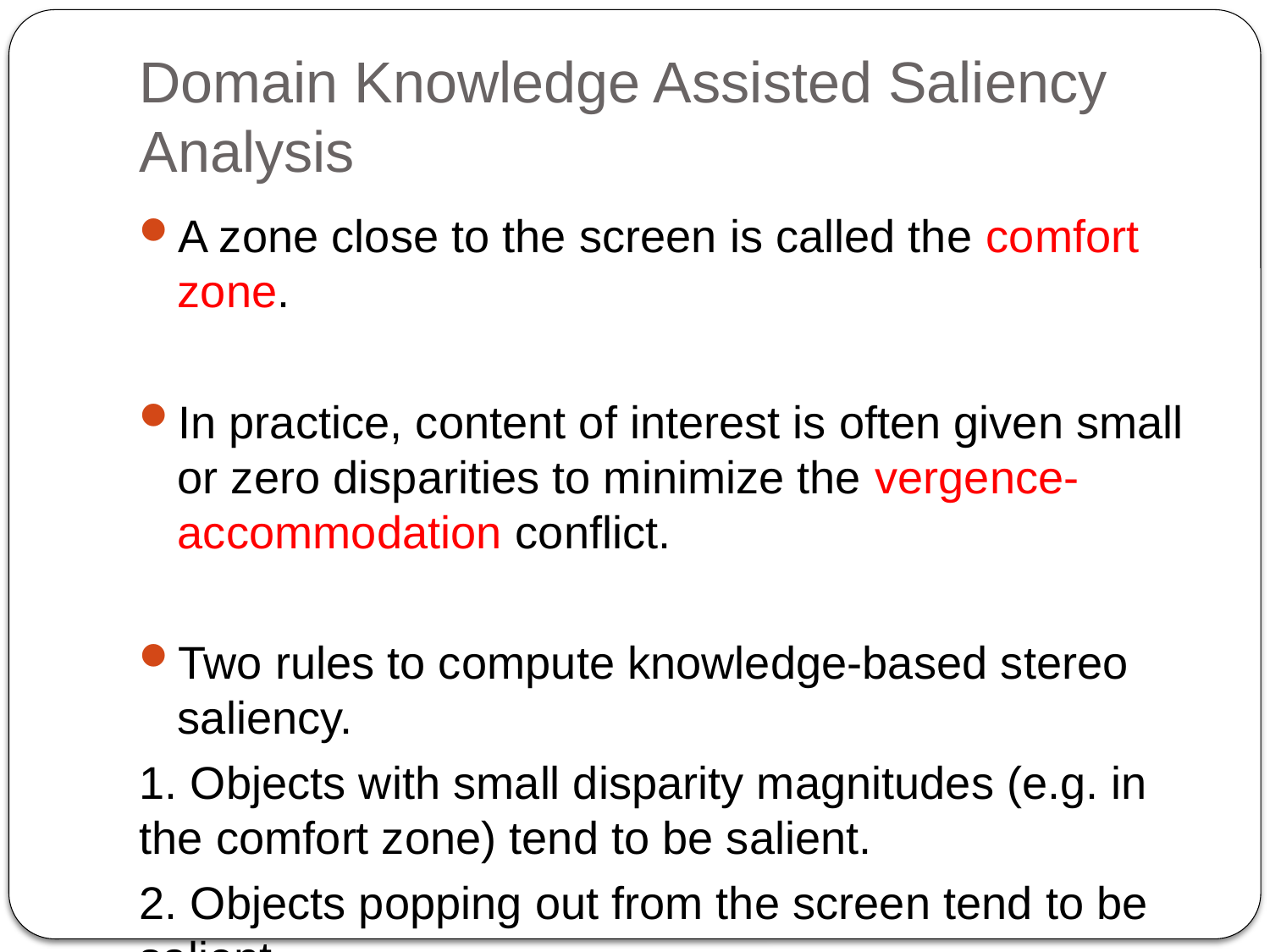

# Domain Knowledge Assisted Saliency Analysis
A zone close to the screen is called the comfort zone.

In practice, content of interest is often given small or zero disparities to minimize the vergence-accommodation conflict.

Two rules to compute knowledge-based stereo saliency.
1. Objects with small disparity magnitudes (e.g. in the comfort zone) tend to be salient.
2. Objects popping out from the screen tend to be salient.